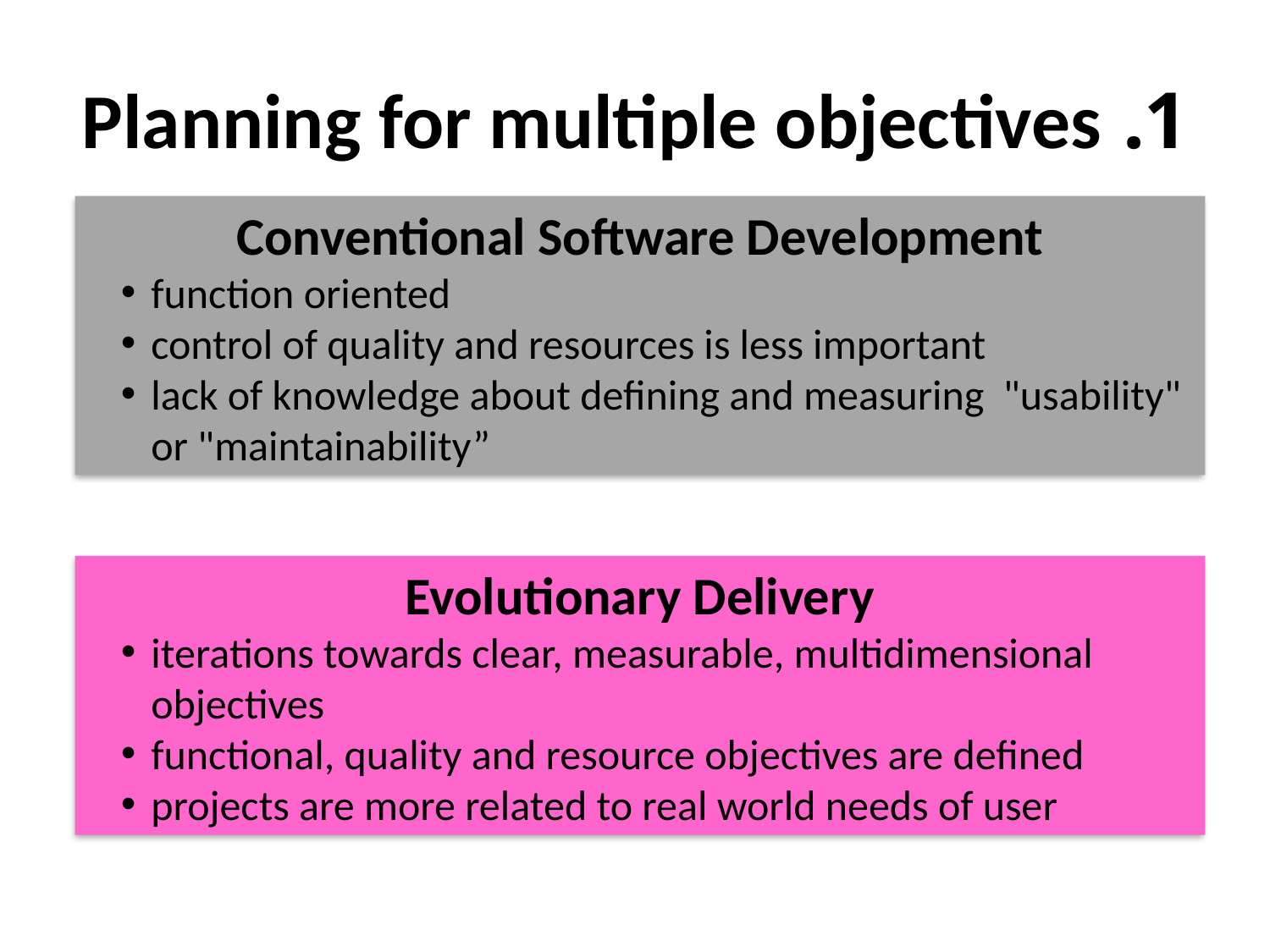

# 1. Planning for multiple objectives
Conventional Software Development
function oriented
control of quality and resources is less important
lack of knowledge about defining and measuring  "usability" or "maintainability”
Evolutionary Delivery
iterations towards clear, measurable, multidimensional objectives
functional, quality and resource objectives are defined
projects are more related to real world needs of user